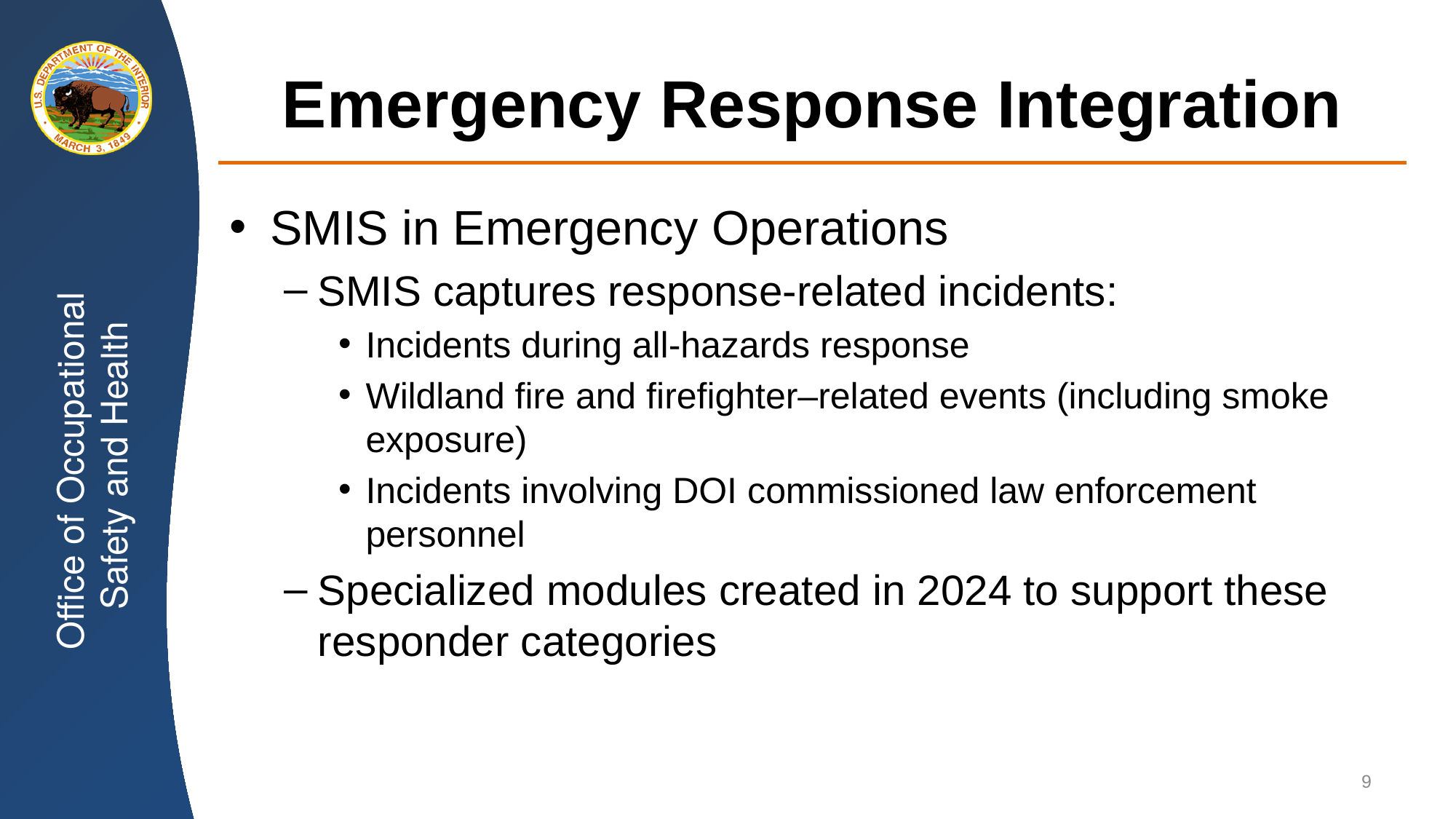

# Emergency Response Integration
SMIS in Emergency Operations
SMIS captures response‑related incidents:
Incidents during all-hazards response
Wildland fire and firefighter–related events (including smoke exposure)
Incidents involving DOI commissioned law enforcement personnel
Specialized modules created in 2024 to support these responder categories
9